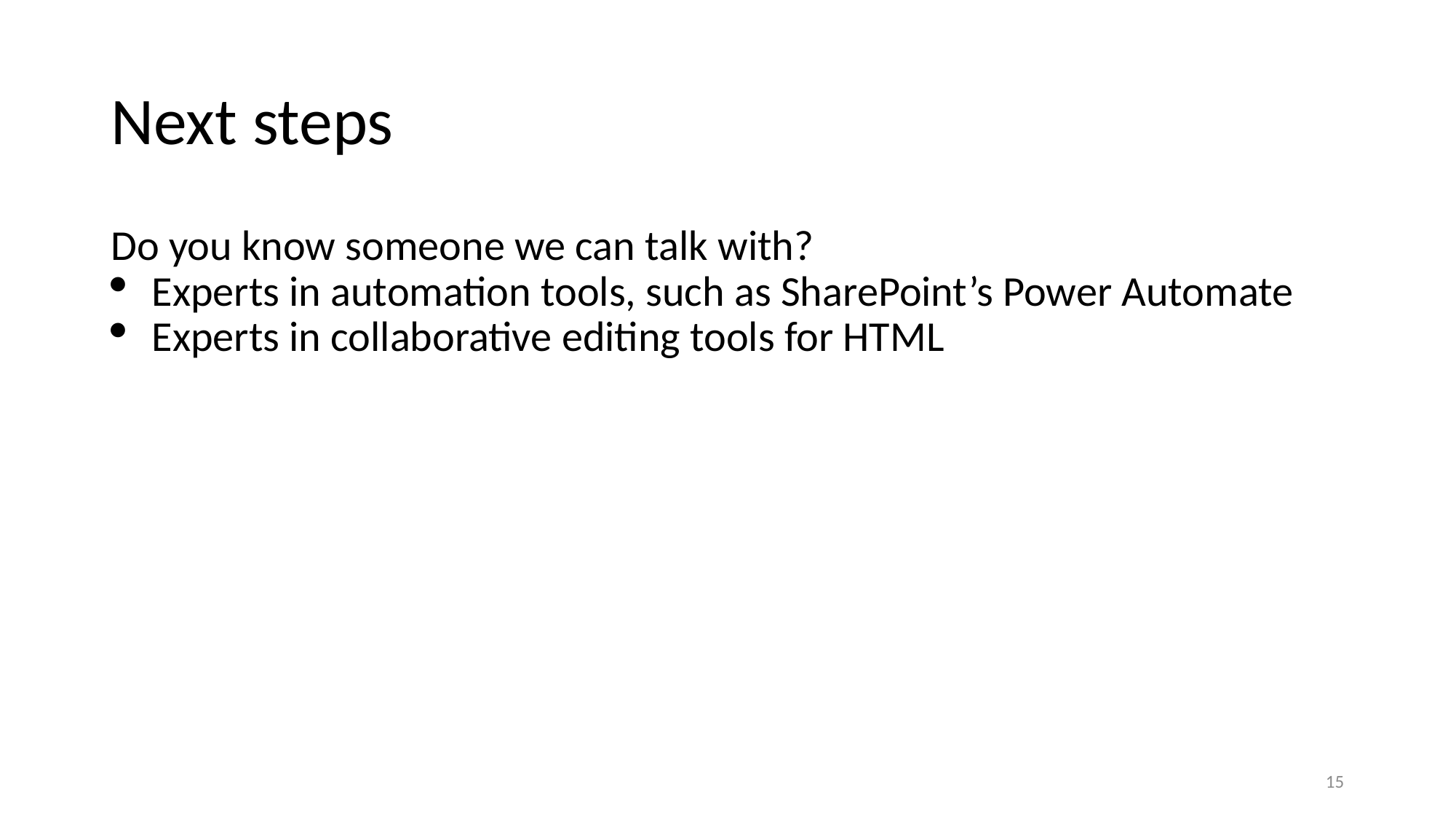

# Next steps
Do you know someone we can talk with?
Experts in automation tools, such as SharePoint’s Power Automate
Experts in collaborative editing tools for HTML

15